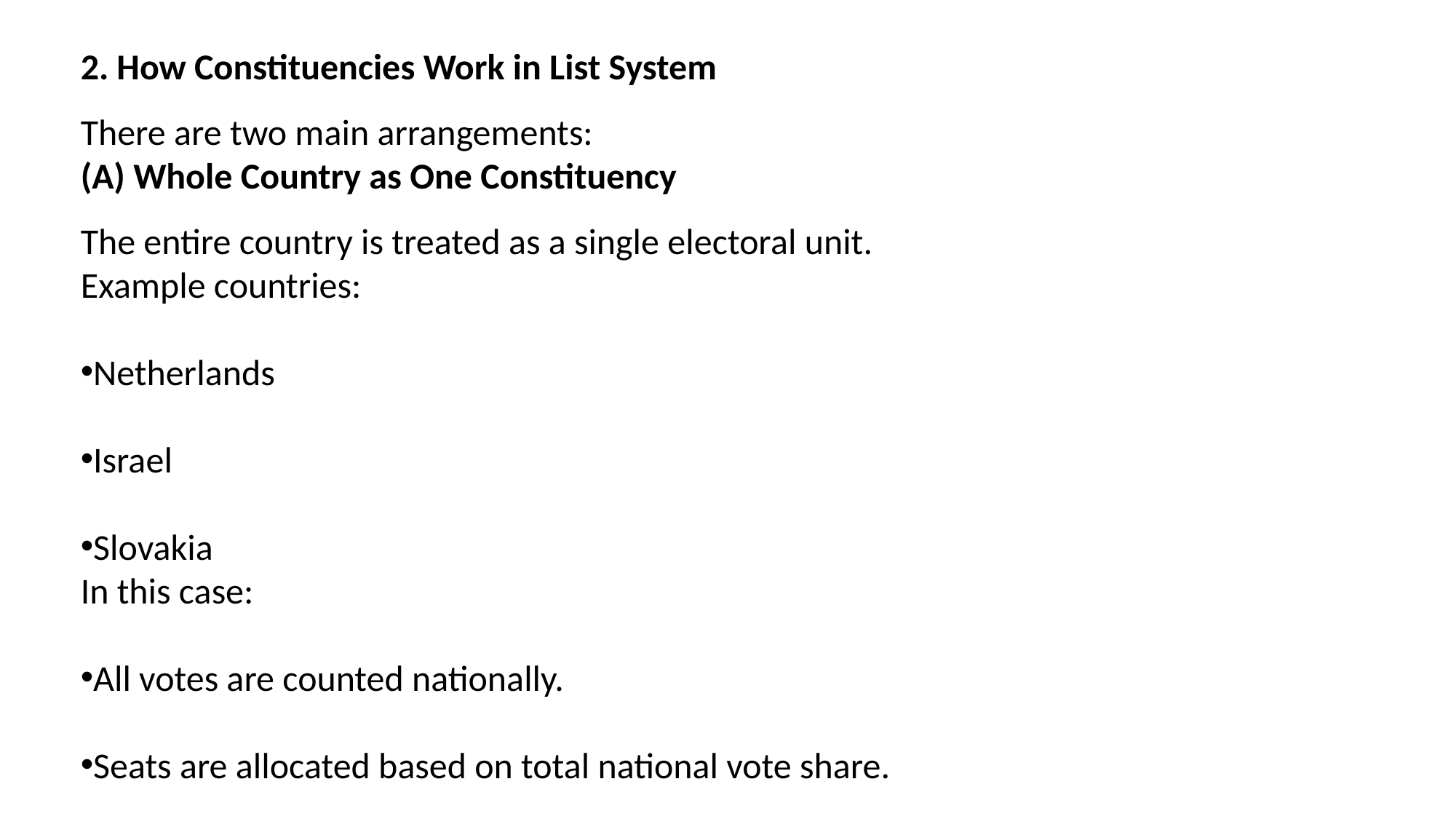

2. How Constituencies Work in List System
There are two main arrangements:
(A) Whole Country as One Constituency
The entire country is treated as a single electoral unit.
Example countries:

Netherlands

Israel

Slovakia
In this case:

All votes are counted nationally.

Seats are allocated based on total national vote share.